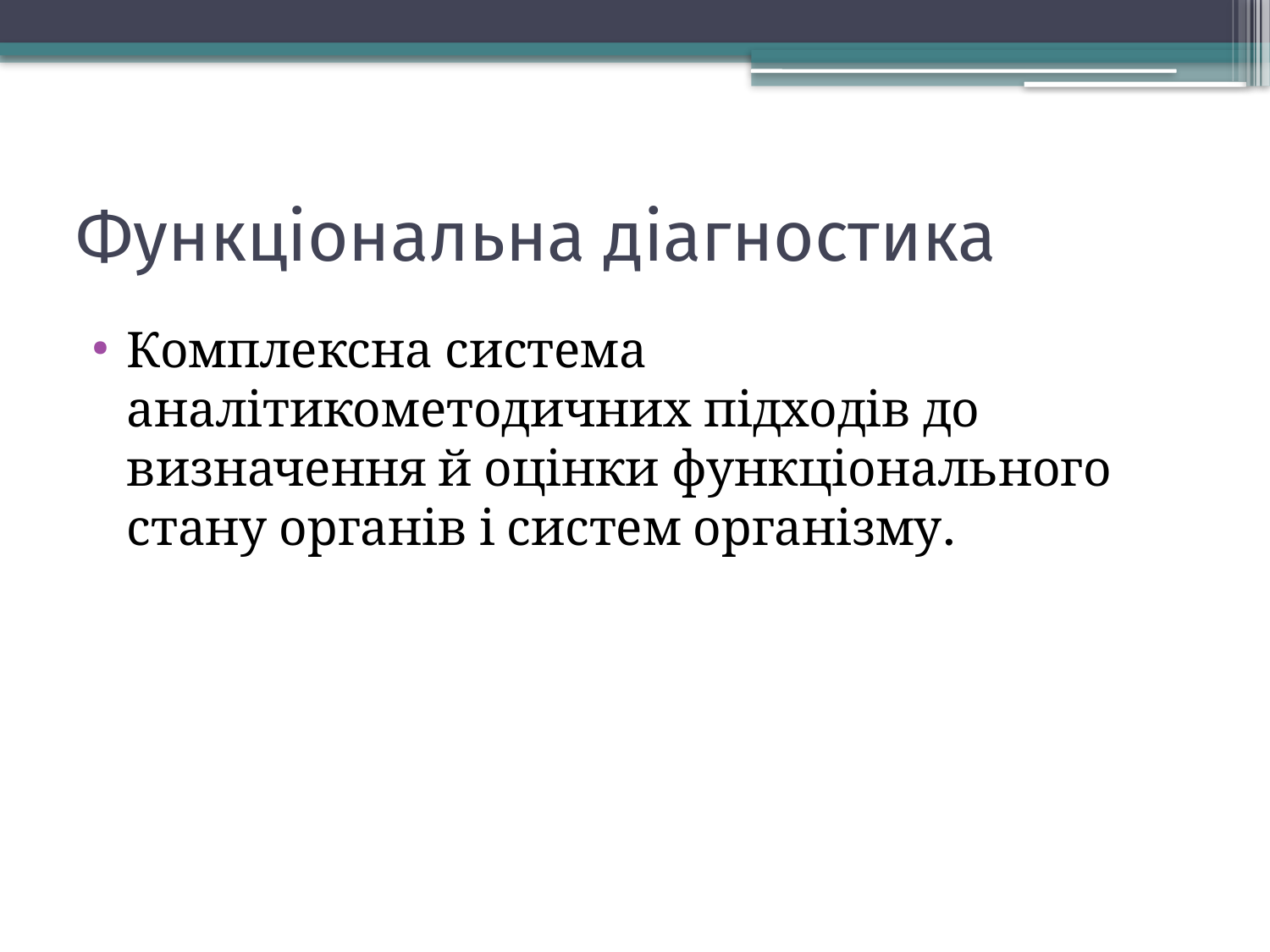

# Функціональна діагностика
Комплексна система аналітикометодичних підходів до визначення й оцінки функціонального стану органів і систем організму.